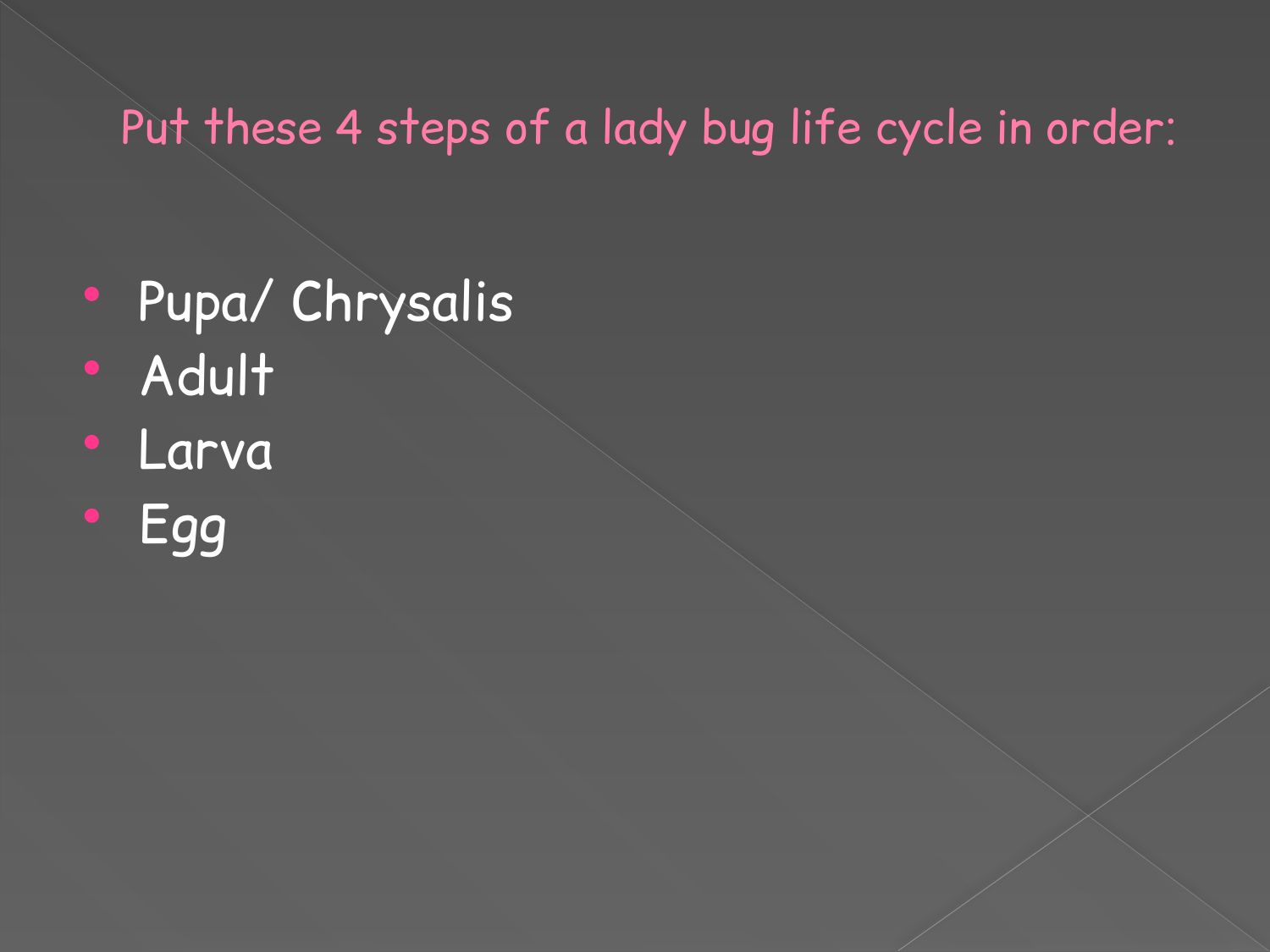

# Put these 4 steps of a lady bug life cycle in order:
Pupa/ Chrysalis
Adult
Larva
Egg